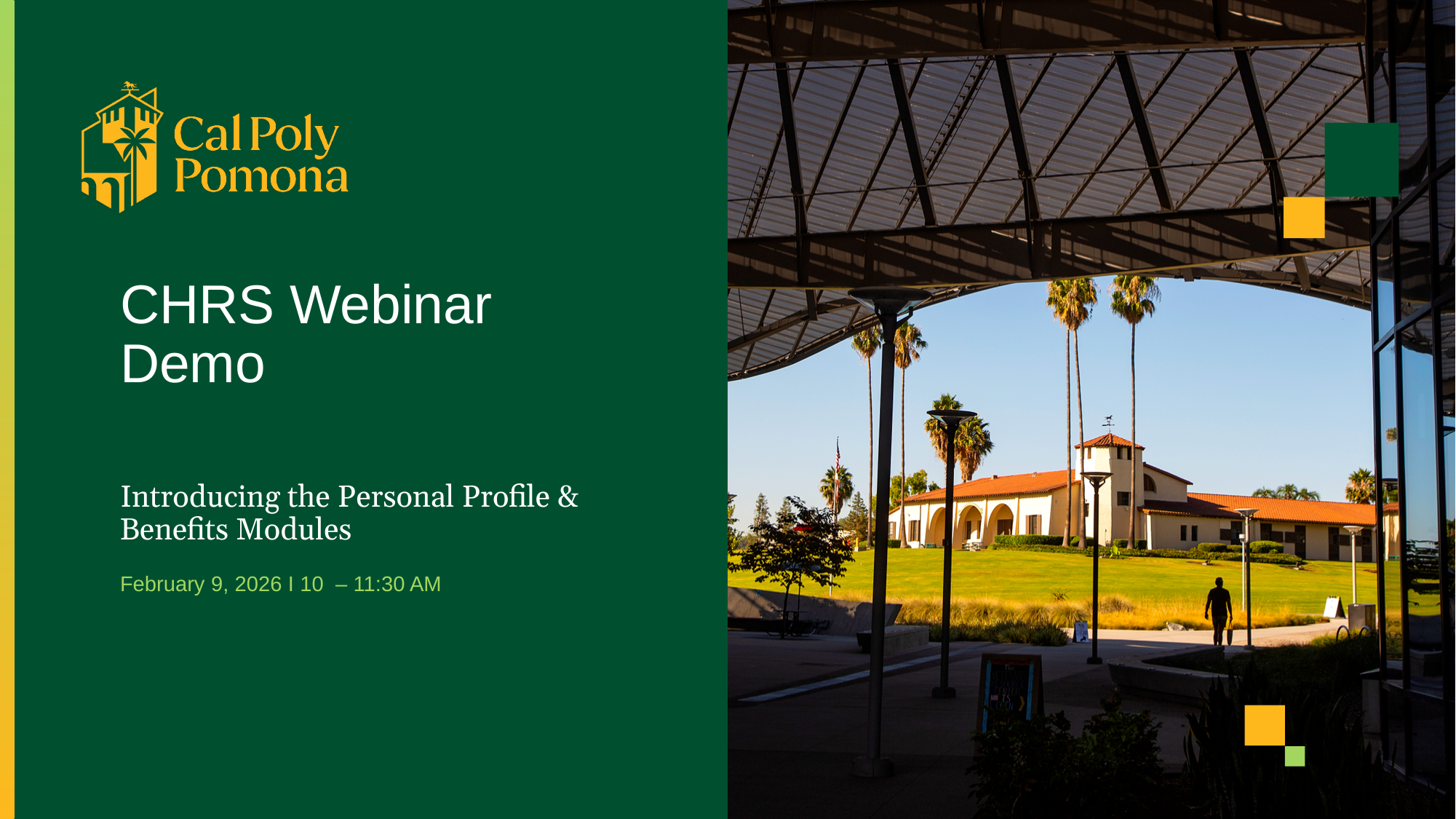

# CHRS Webinar Demo​
Introducing the Personal Profile & Benefits Modules​
February 9, 2026 I 10  – 11:30 AM